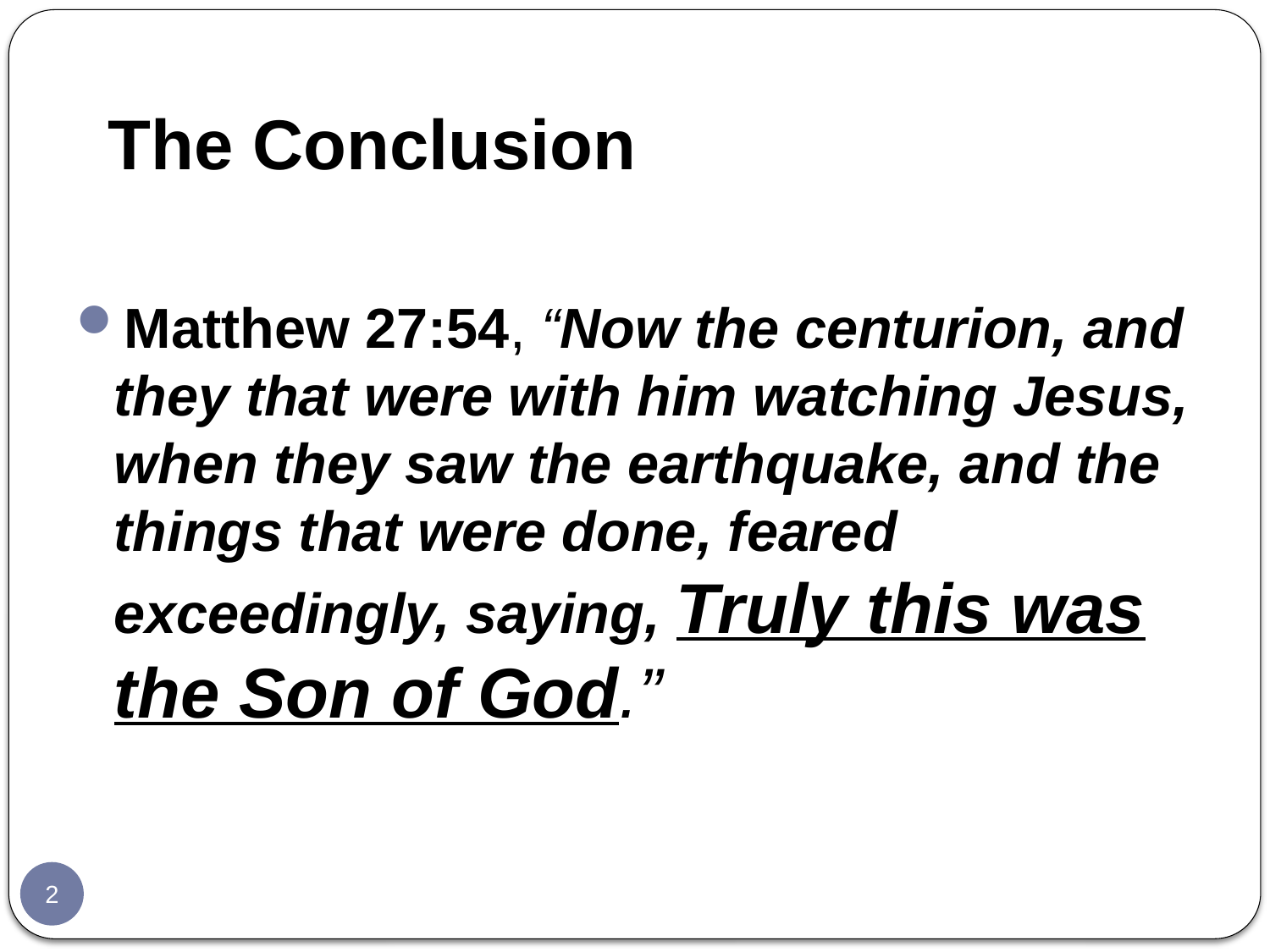

# The Conclusion
Matthew 27:54, “Now the centurion, and they that were with him watching Jesus, when they saw the earthquake, and the things that were done, feared exceedingly, saying, Truly this was the Son of God.”
2